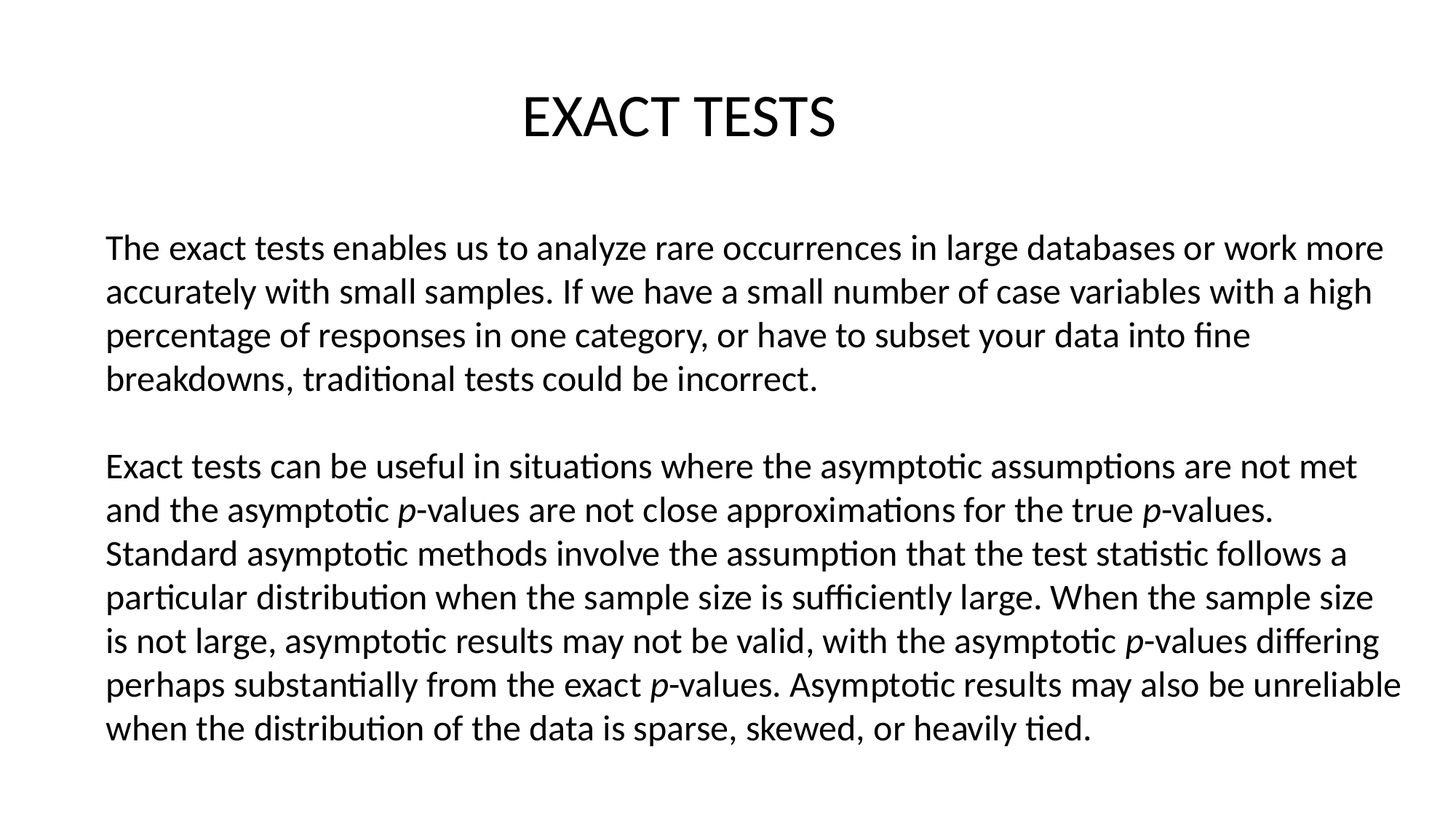

EXACT TESTS
The exact tests enables us to analyze rare occurrences in large databases or work more accurately with small samples. If we have a small number of case variables with a high percentage of responses in one category, or have to subset your data into fine breakdowns, traditional tests could be incorrect.

Exact tests can be useful in situations where the asymptotic assumptions are not met and the asymptotic p-values are not close approximations for the true p-values. Standard asymptotic methods involve the assumption that the test statistic follows a particular distribution when the sample size is sufficiently large. When the sample size is not large, asymptotic results may not be valid, with the asymptotic p-values differing perhaps substantially from the exact p-values. Asymptotic results may also be unreliable when the distribution of the data is sparse, skewed, or heavily tied.